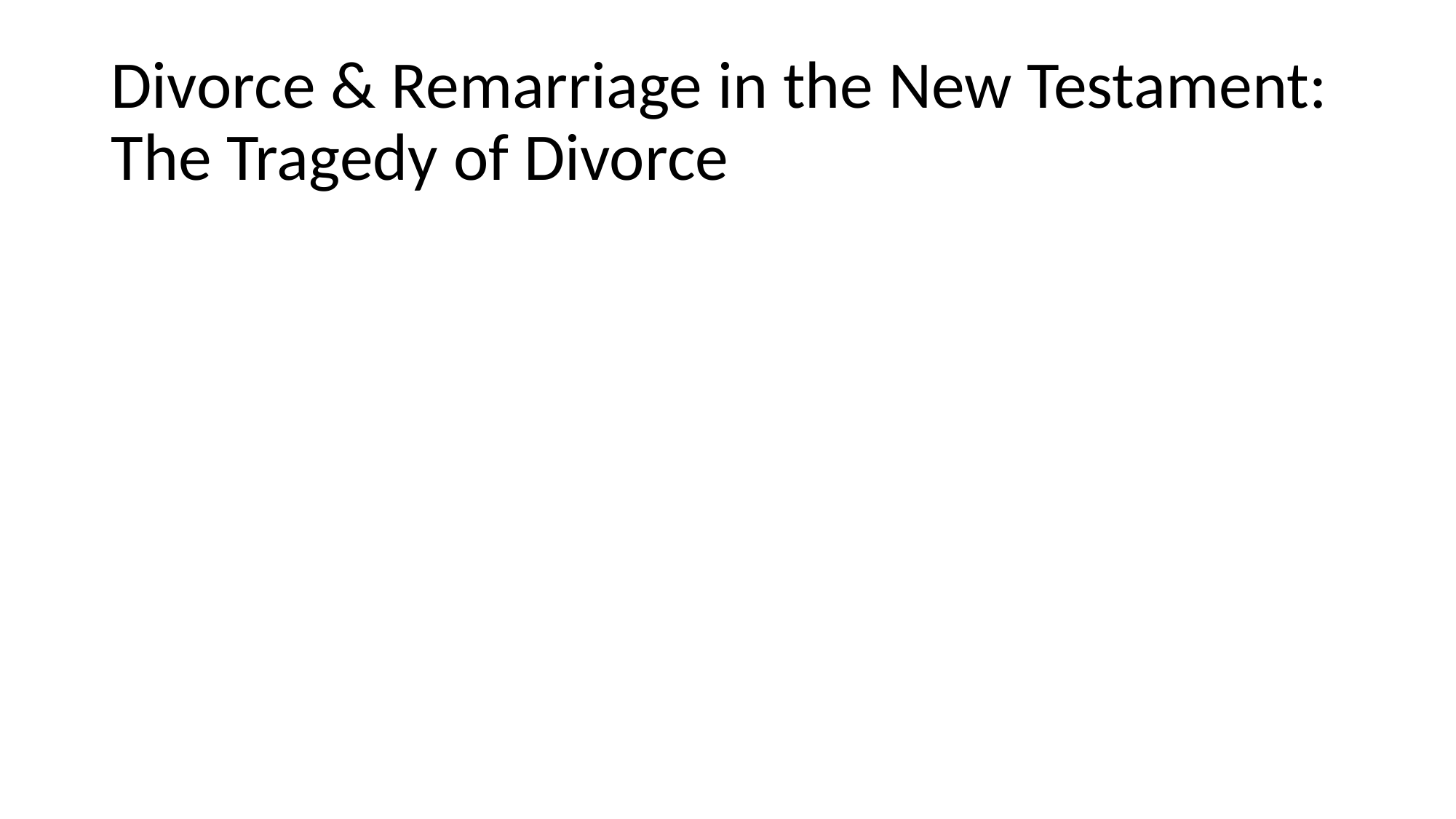

# Divorce & Remarriage in the New Testament: The Tragedy of Divorce